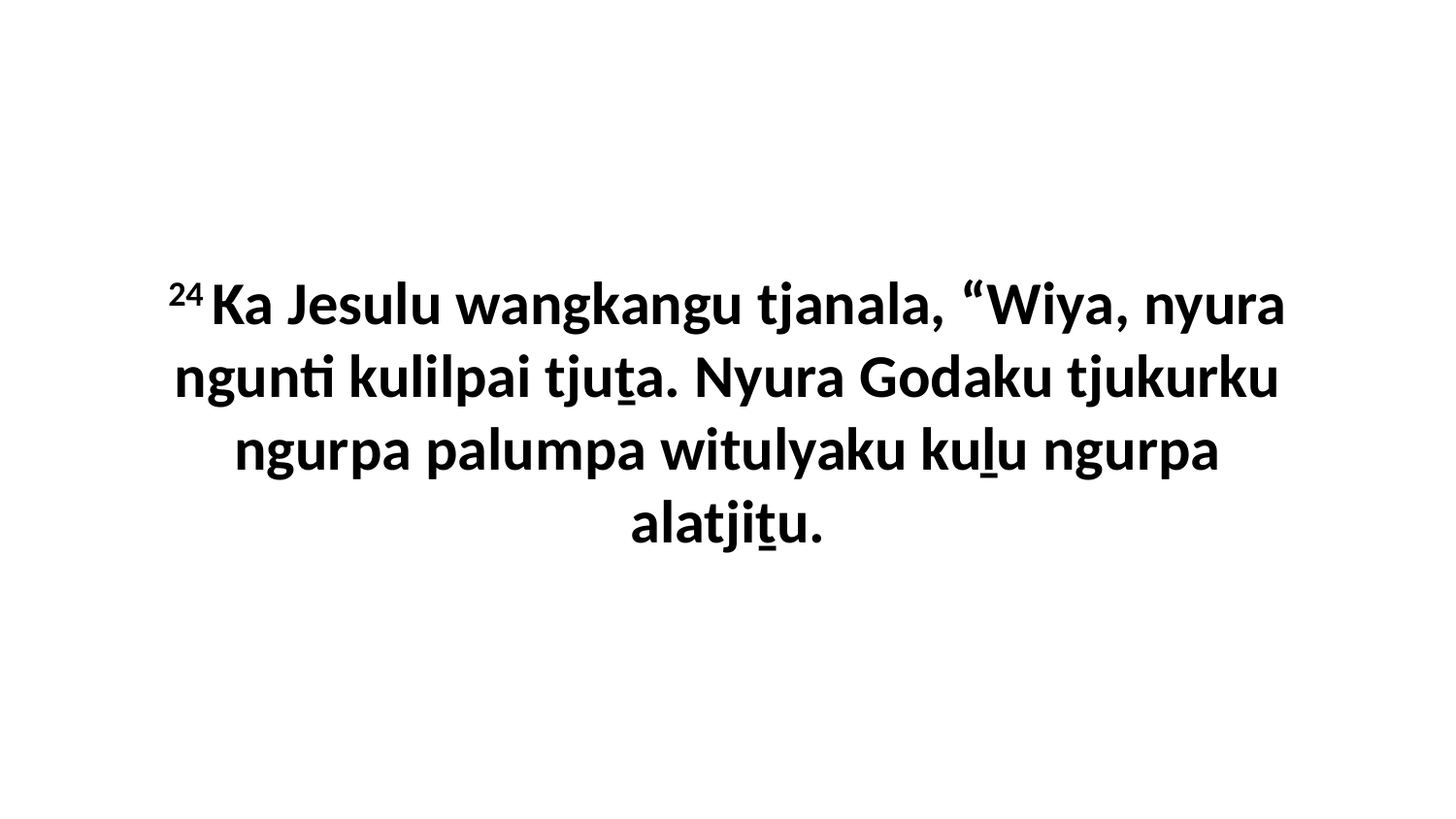

24 Ka Jesulu wangkangu tjanala, “Wiya, nyura ngunti kulilpai tjuṯa. Nyura Godaku tjukurku ngurpa palumpa witulyaku kuḻu ngurpa alatjiṯu.